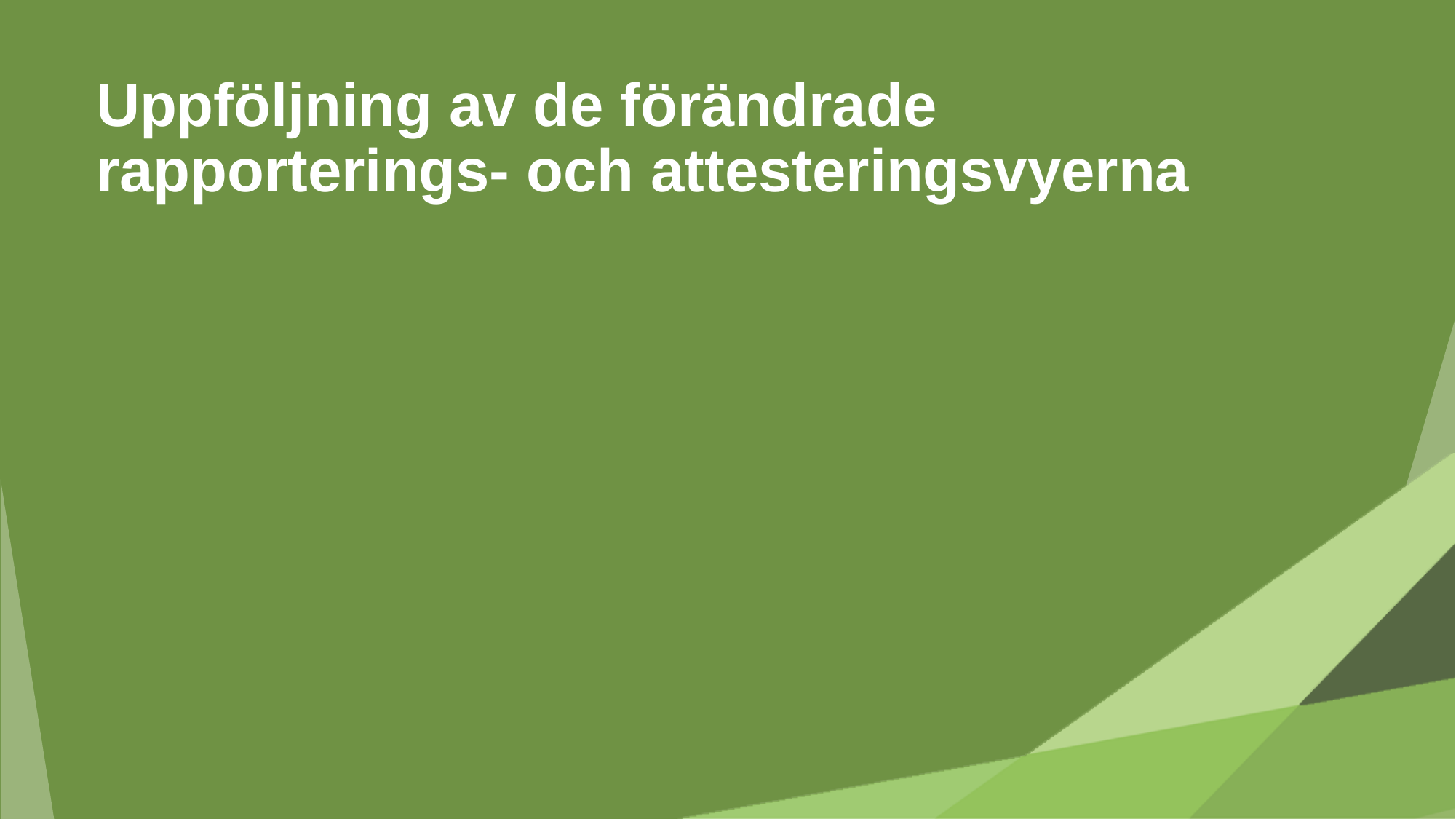

Uppföljning av de förändrade rapporterings- och attesteringsvyerna